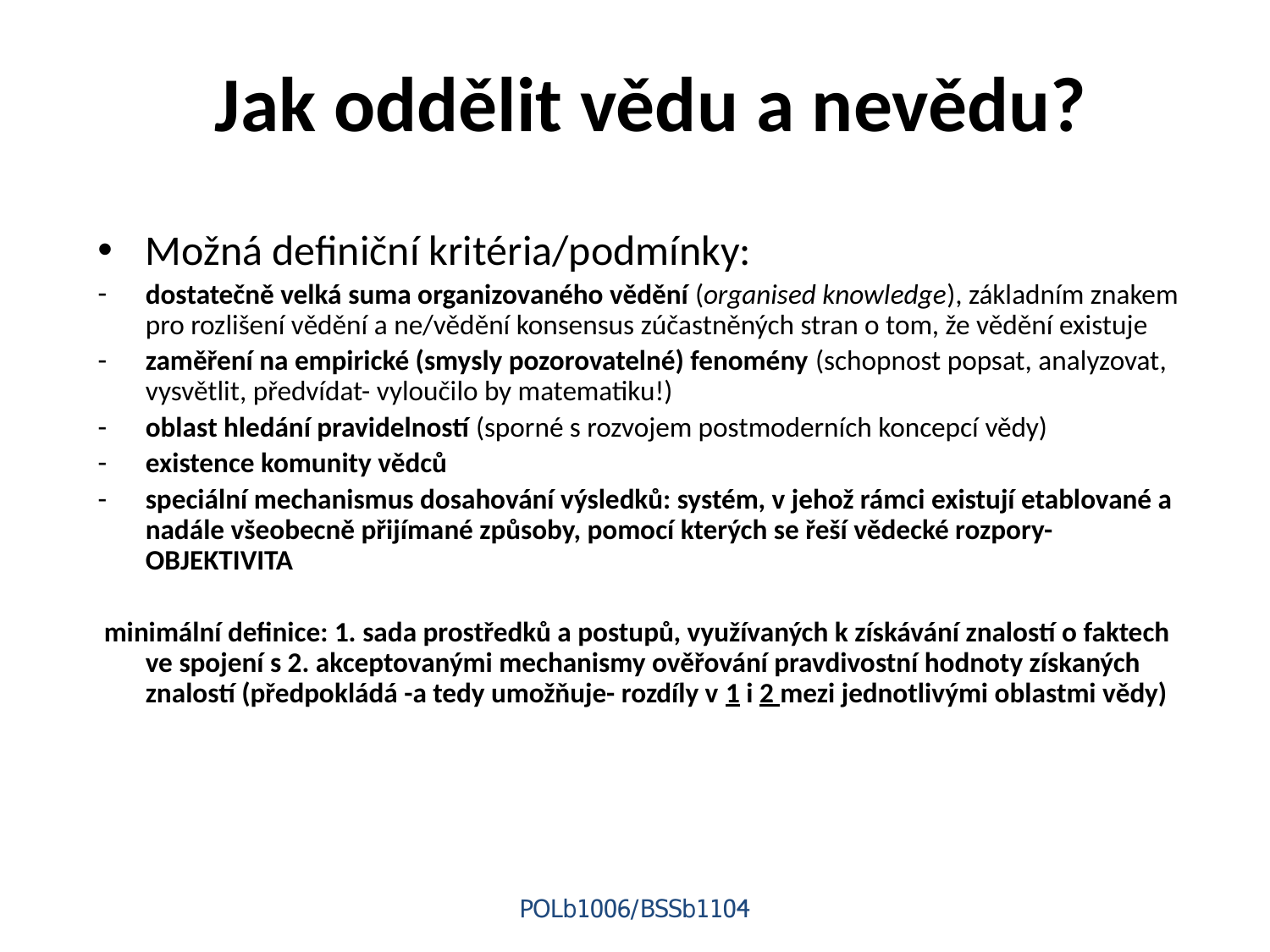

# Jak oddělit vědu a nevědu?
Možná definiční kritéria/podmínky:
dostatečně velká suma organizovaného vědění (organised knowledge), základním znakem pro rozlišení vědění a ne/vědění konsensus zúčastněných stran o tom, že vědění existuje
zaměření na empirické (smysly pozorovatelné) fenomény (schopnost popsat, analyzovat, vysvětlit, předvídat- vyloučilo by matematiku!)
oblast hledání pravidelností (sporné s rozvojem postmoderních koncepcí vědy)
existence komunity vědců
speciální mechanismus dosahování výsledků: systém, v jehož rámci existují etablované a nadále všeobecně přijímané způsoby, pomocí kterých se řeší vědecké rozpory- OBJEKTIVITA

 minimální definice: 1. sada prostředků a postupů, využívaných k získávání znalostí o faktech ve spojení s 2. akceptovanými mechanismy ověřování pravdivostní hodnoty získaných znalostí (předpokládá -a tedy umožňuje- rozdíly v 1 i 2 mezi jednotlivými oblastmi vědy)

POLb1006/BSSb1104